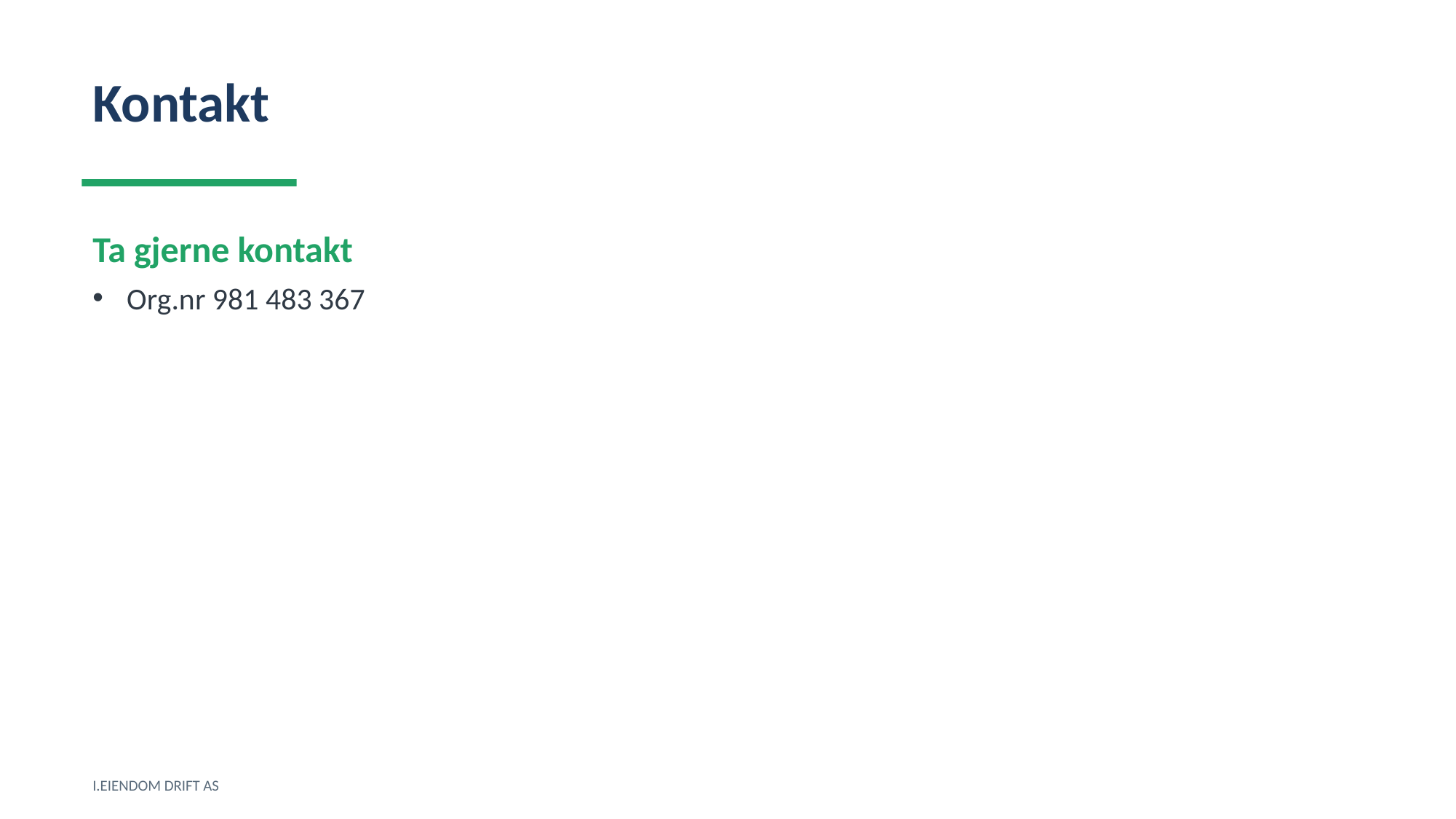

Kontakt

Ta gjerne kontakt
Org.nr 981 483 367
I.EIENDOM DRIFT AS